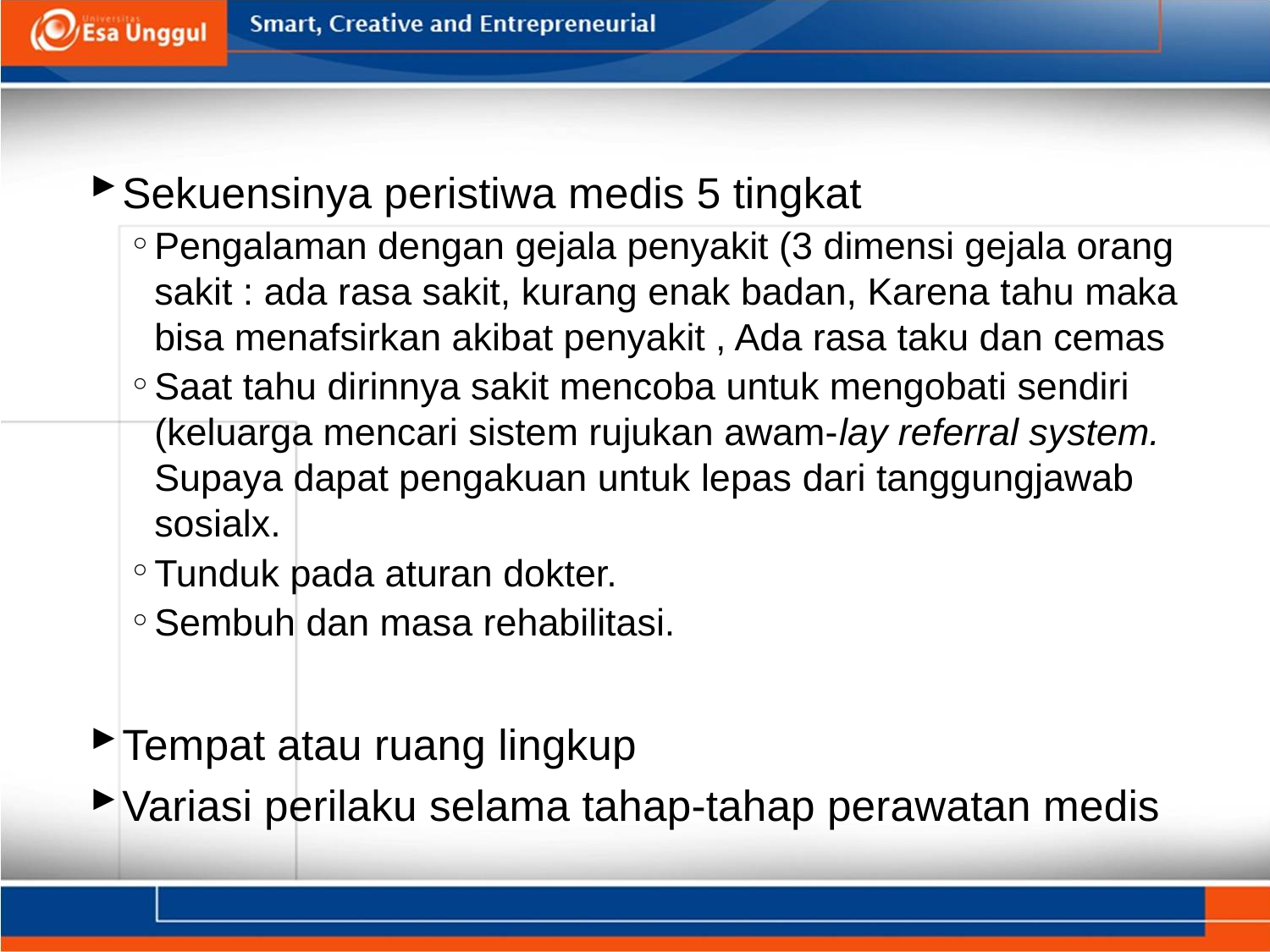

#
Sekuensinya peristiwa medis 5 tingkat
Pengalaman dengan gejala penyakit (3 dimensi gejala orang sakit : ada rasa sakit, kurang enak badan, Karena tahu maka bisa menafsirkan akibat penyakit , Ada rasa taku dan cemas
Saat tahu dirinnya sakit mencoba untuk mengobati sendiri (keluarga mencari sistem rujukan awam-lay referral system. Supaya dapat pengakuan untuk lepas dari tanggungjawab sosialx.
Tunduk pada aturan dokter.
Sembuh dan masa rehabilitasi.

Tempat atau ruang lingkup
Variasi perilaku selama tahap-tahap perawatan medis